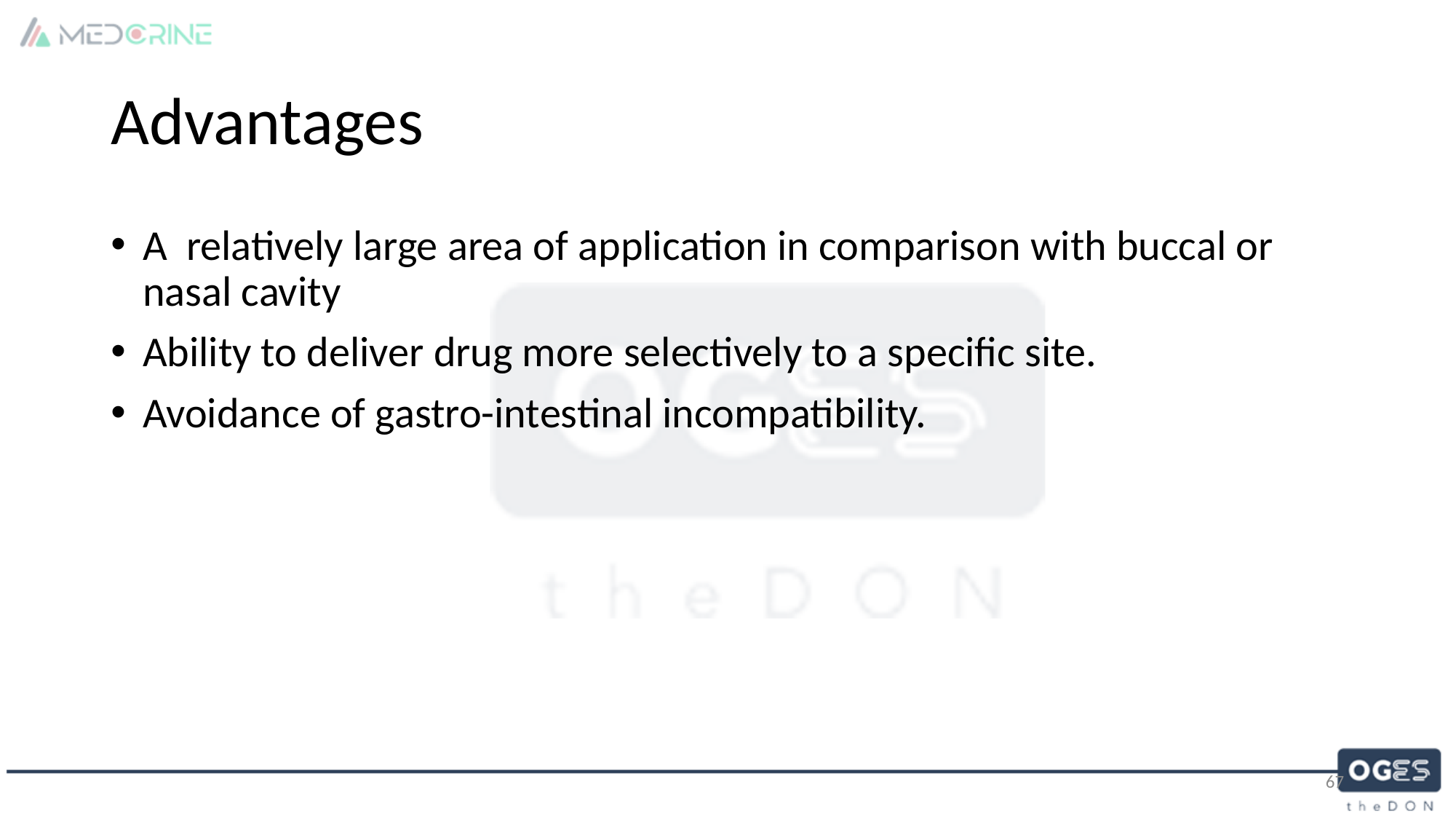

# Advantages
A  relatively large area of application in comparison with buccal or nasal cavity
Ability to deliver drug more selectively to a specific site.
Avoidance of gastro-intestinal incompatibility.

67